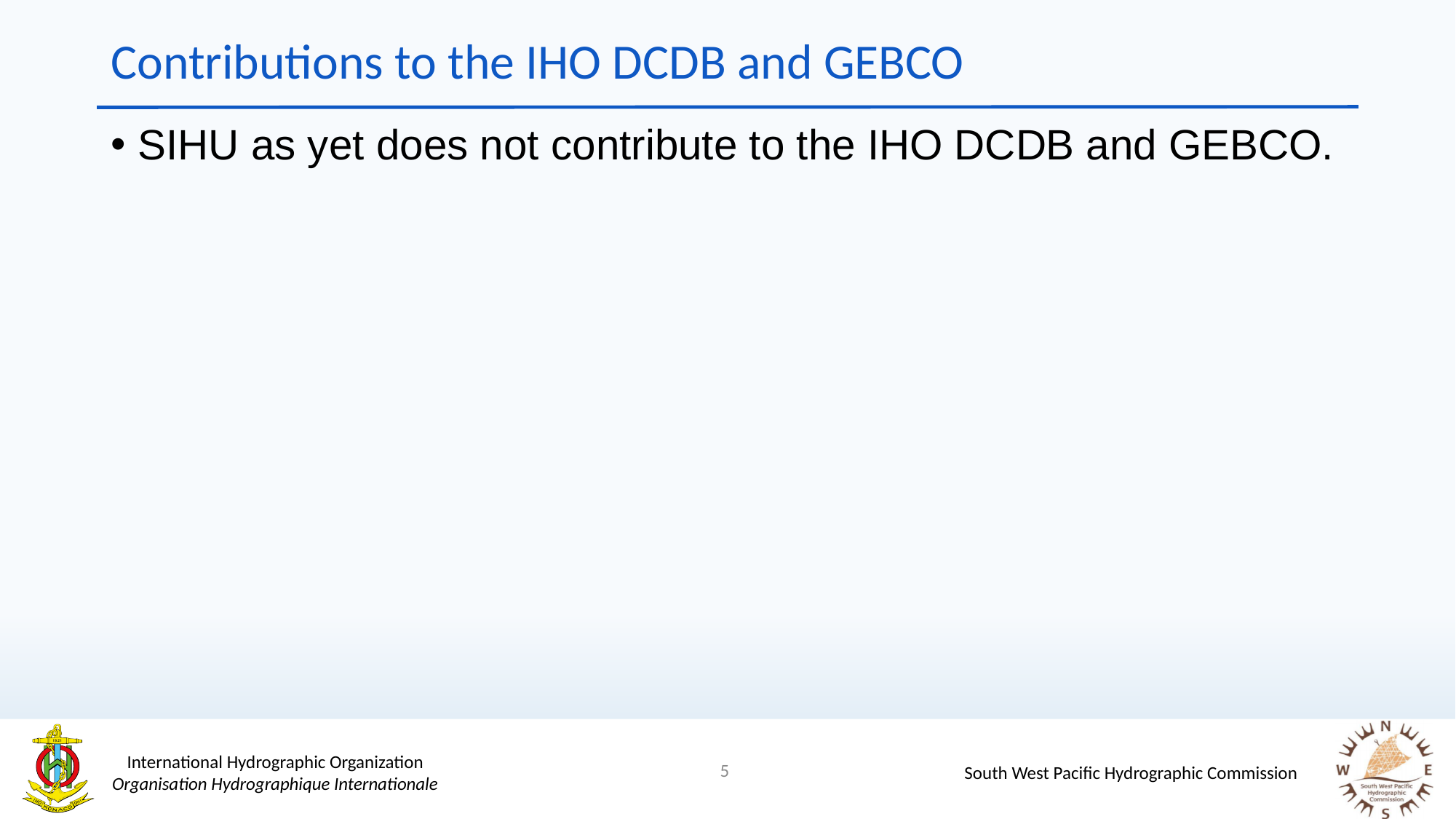

# Contributions to the IHO DCDB and GEBCO
SIHU as yet does not contribute to the IHO DCDB and GEBCO.
5